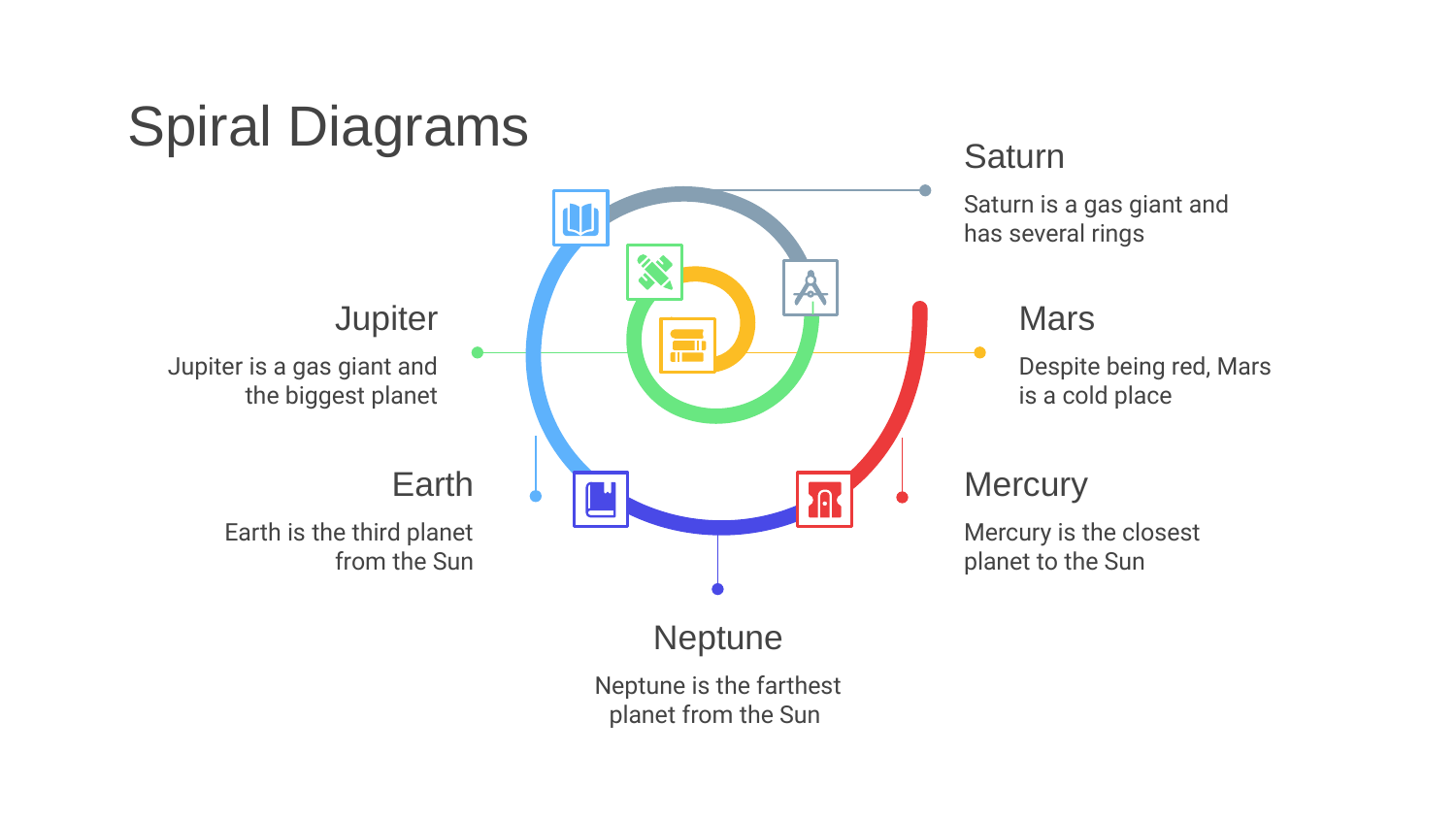

# Spiral Diagrams
Saturn
Saturn is a gas giant and has several rings

Earth
Earth is the third planet from the Sun

Jupiter

Jupiter is a gas giant and the biggest planet

Mars

Despite being red, Mars is a cold place

Mercury

Mercury is the closest planet to the Sun

Neptune
Neptune is the farthest planet from the Sun